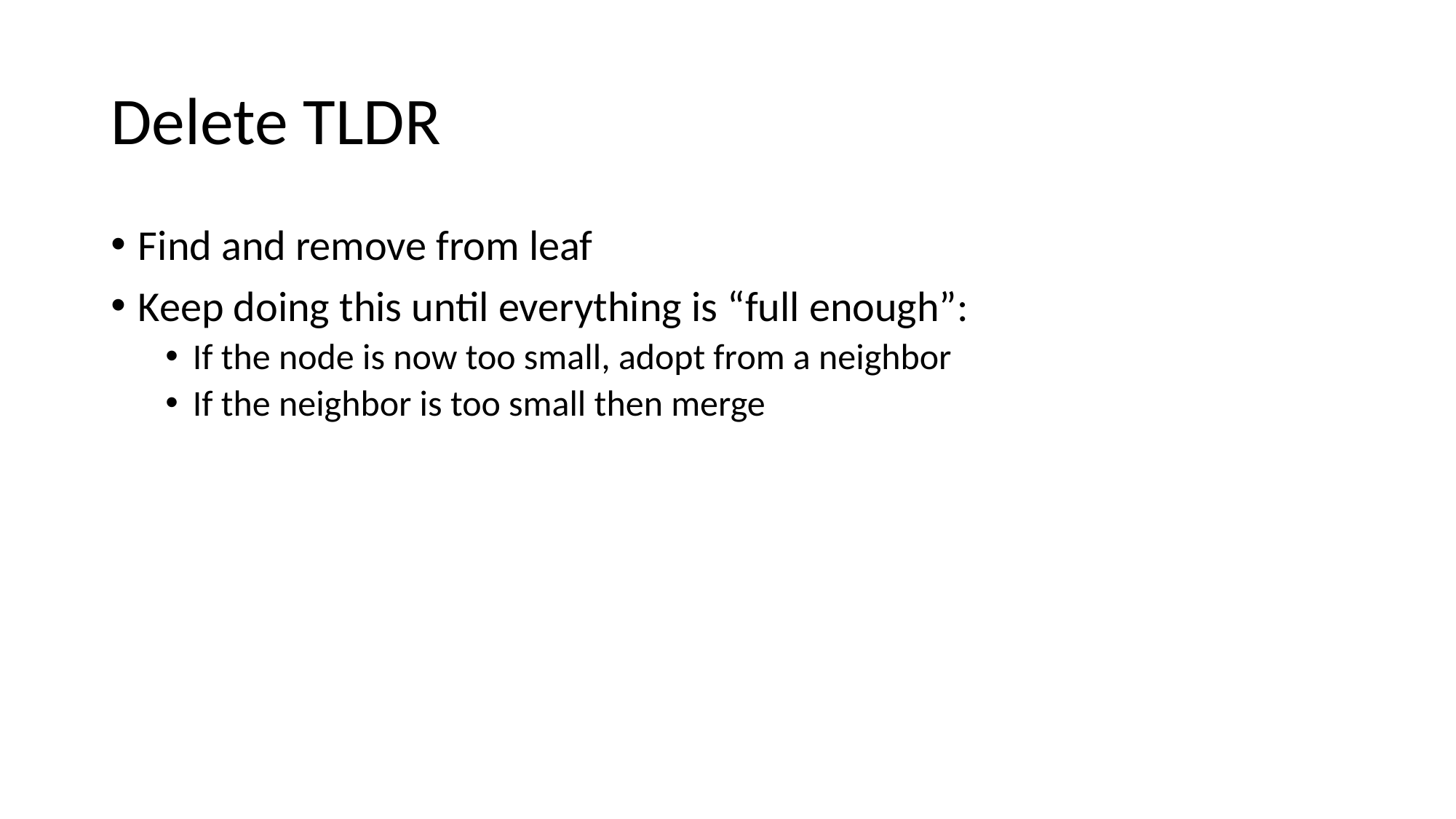

# Delete TLDR
Find and remove from leaf
Keep doing this until everything is “full enough”:
If the node is now too small, adopt from a neighbor
If the neighbor is too small then merge